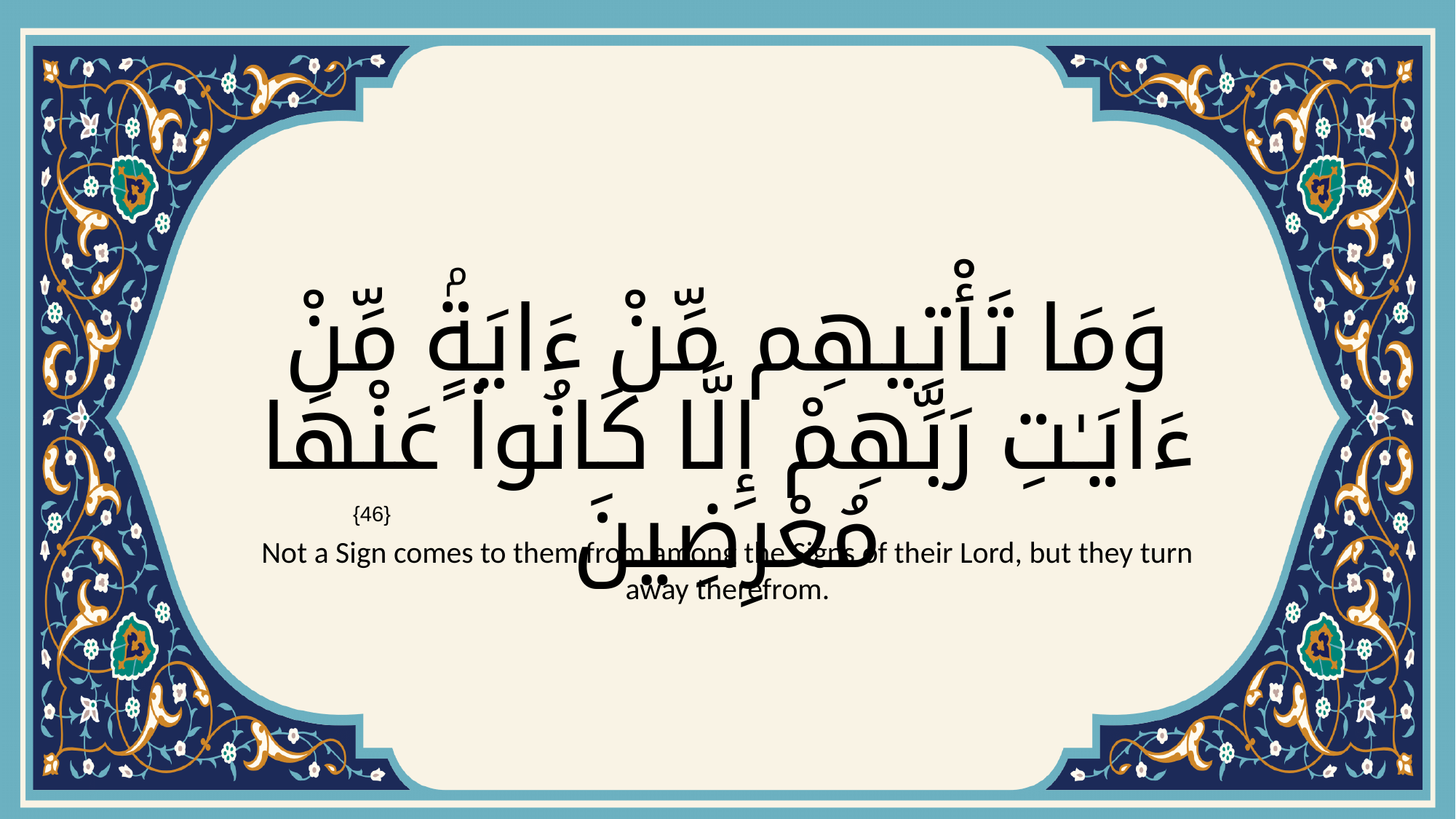

# وَمَا تَأْتِيهِم مِّنْ ءَايَةٍۢ مِّنْ ءَايَـٰتِ رَبِّهِمْ إِلَّا كَانُوا۟ عَنْهَا مُعْرِضِينَ
{46}
Not a Sign comes to them from among the Signs of their Lord, but they turn away therefrom.